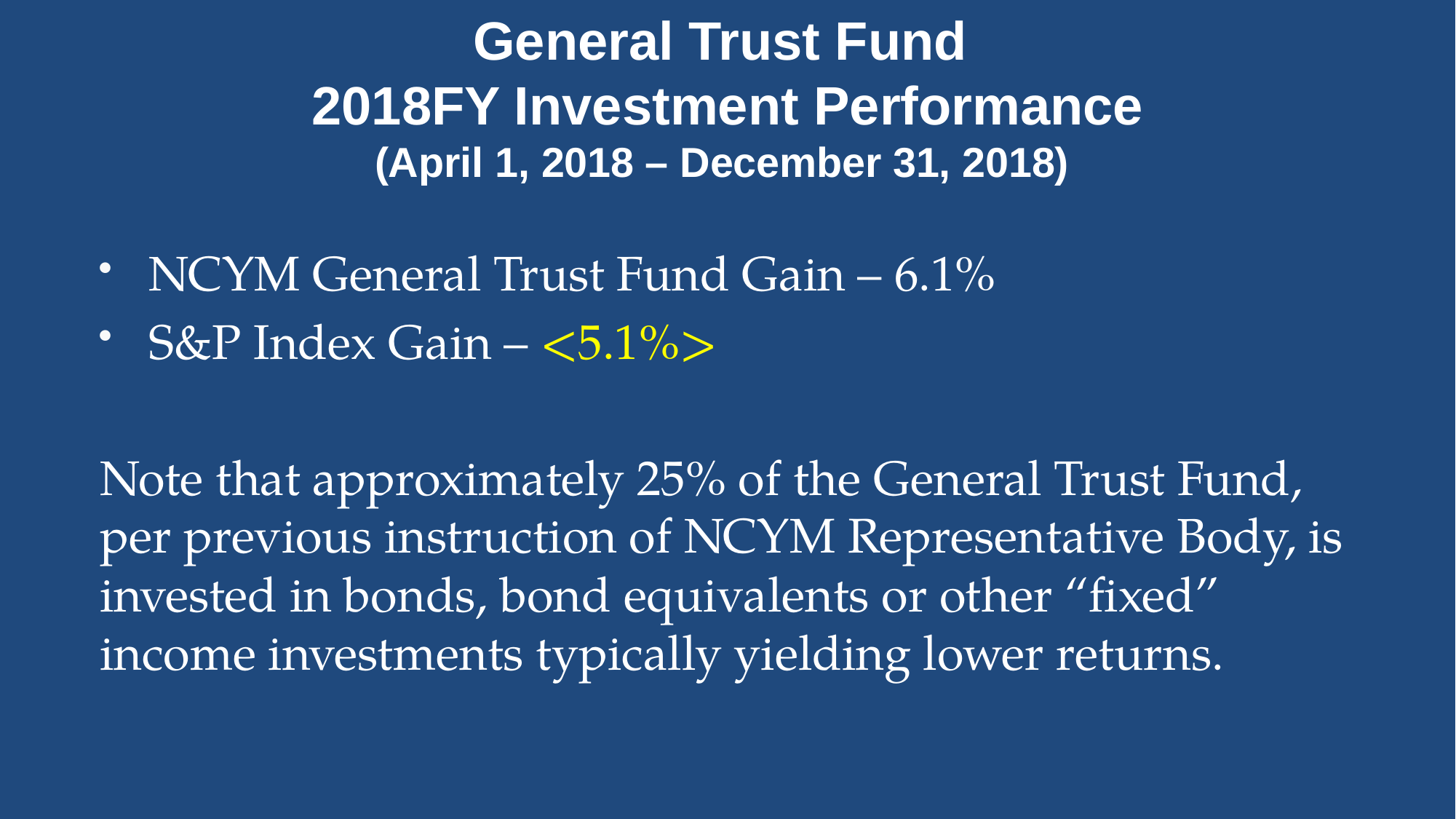

# General Trust Fund 2018FY Investment Performance (April 1, 2018 – December 31, 2018)
NCYM General Trust Fund Gain – 6.1%
S&P Index Gain – <5.1%>

Note that approximately 25% of the General Trust Fund, per previous instruction of NCYM Representative Body, is invested in bonds, bond equivalents or other “fixed” income investments typically yielding lower returns.